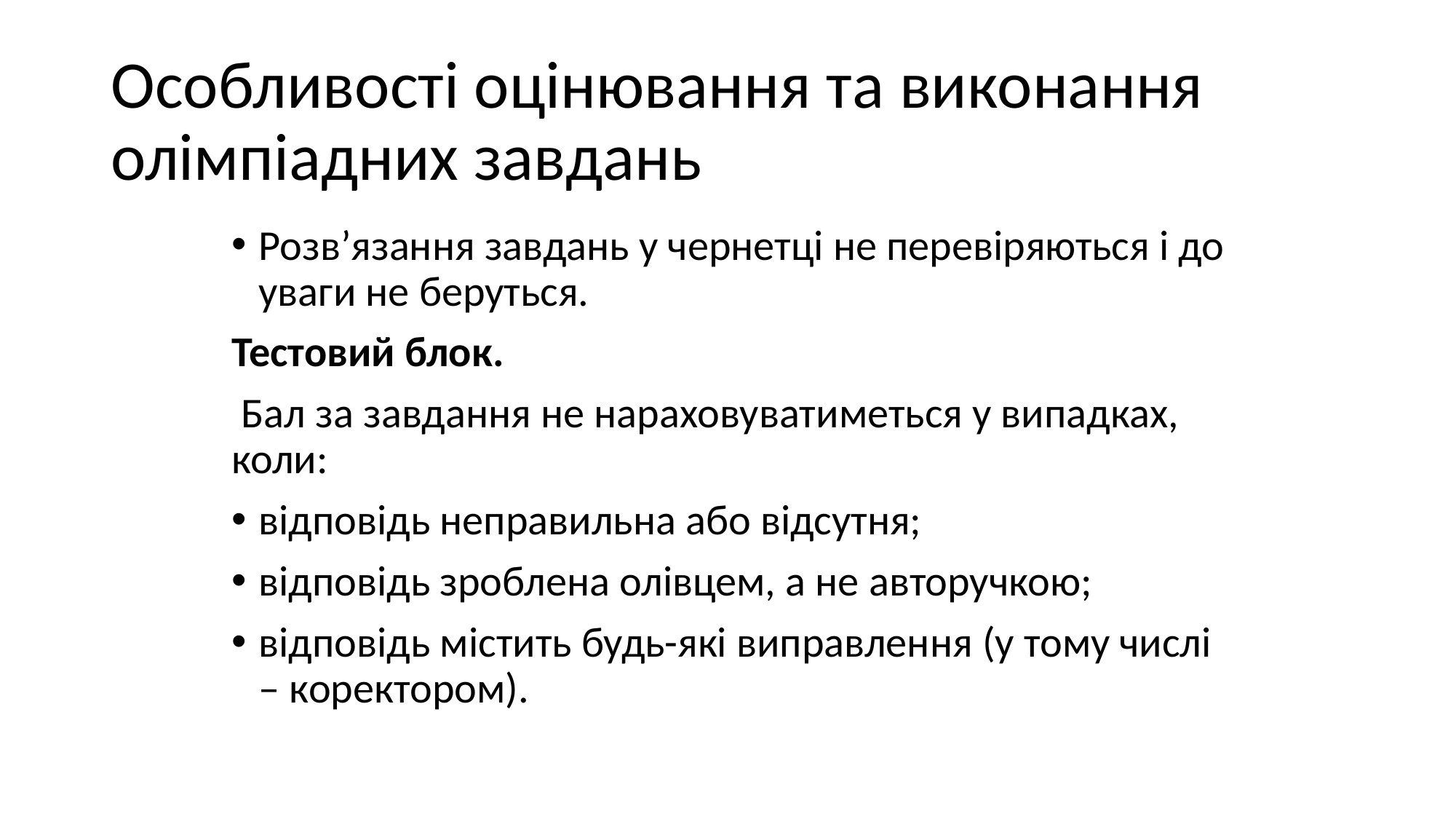

# Особливості оцінювання та виконання олімпіадних завдань
Розв’язання завдань у чернетці не перевіряються і до уваги не беруться.
Тестовий блок.
 Бал за завдання не нараховуватиметься у випадках, коли:
відповідь неправильна або відсутня;
відповідь зроблена олівцем, а не авторучкою;
відповідь містить будь-які виправлення (у тому числі – коректором).